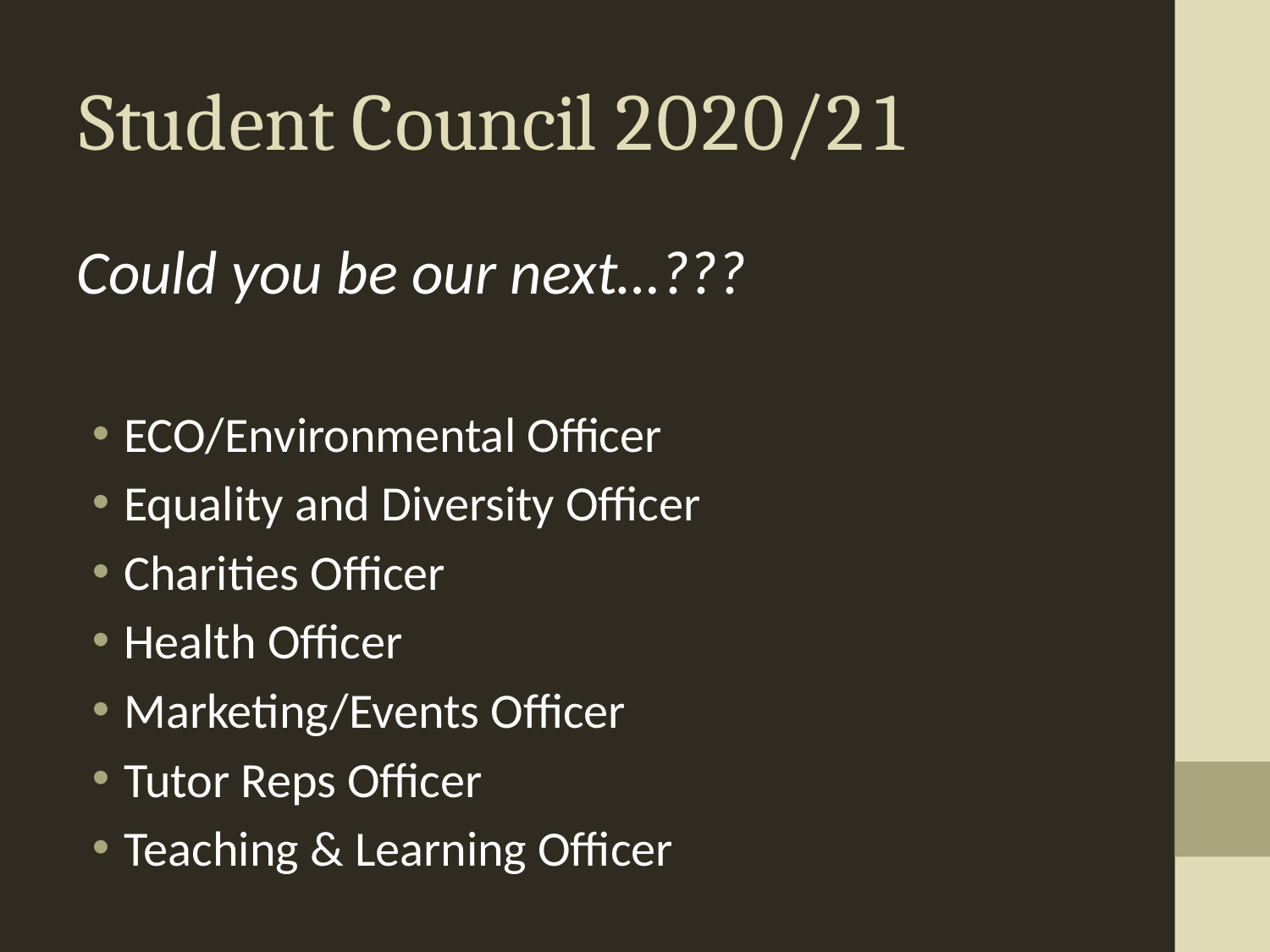

# Student Council 2020/21
Could you be our next…???

ECO/Environmental Officer
Equality and Diversity Officer
Charities Officer
Health Officer
Marketing/Events Officer
Tutor Reps Officer
Teaching & Learning Officer